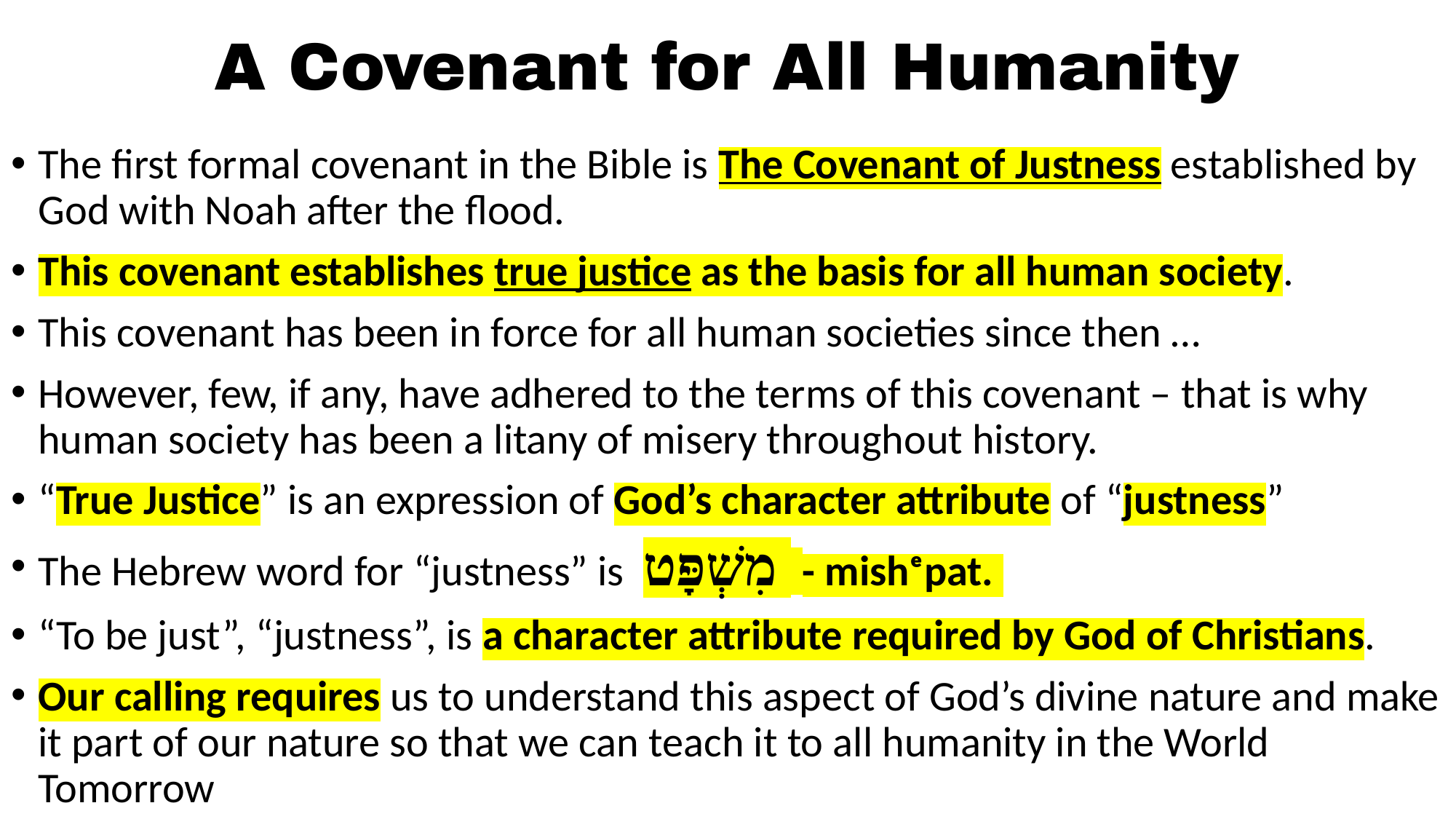

# A Covenant for All Humanity
The first formal covenant in the Bible is The Covenant of Justness established by God with Noah after the flood.
This covenant establishes true justice as the basis for all human society.
This covenant has been in force for all human societies since then …
However, few, if any, have adhered to the terms of this covenant – that is why human society has been a litany of misery throughout history.
“True Justice” is an expression of God’s character attribute of “justness”
The Hebrew word for “justness” is  מִשְׁפָּט  - mishᵉpat.
“To be just”, “justness”, is a character attribute required by God of Christians.
Our calling requires us to understand this aspect of God’s divine nature and make it part of our nature so that we can teach it to all humanity in the World Tomorrow